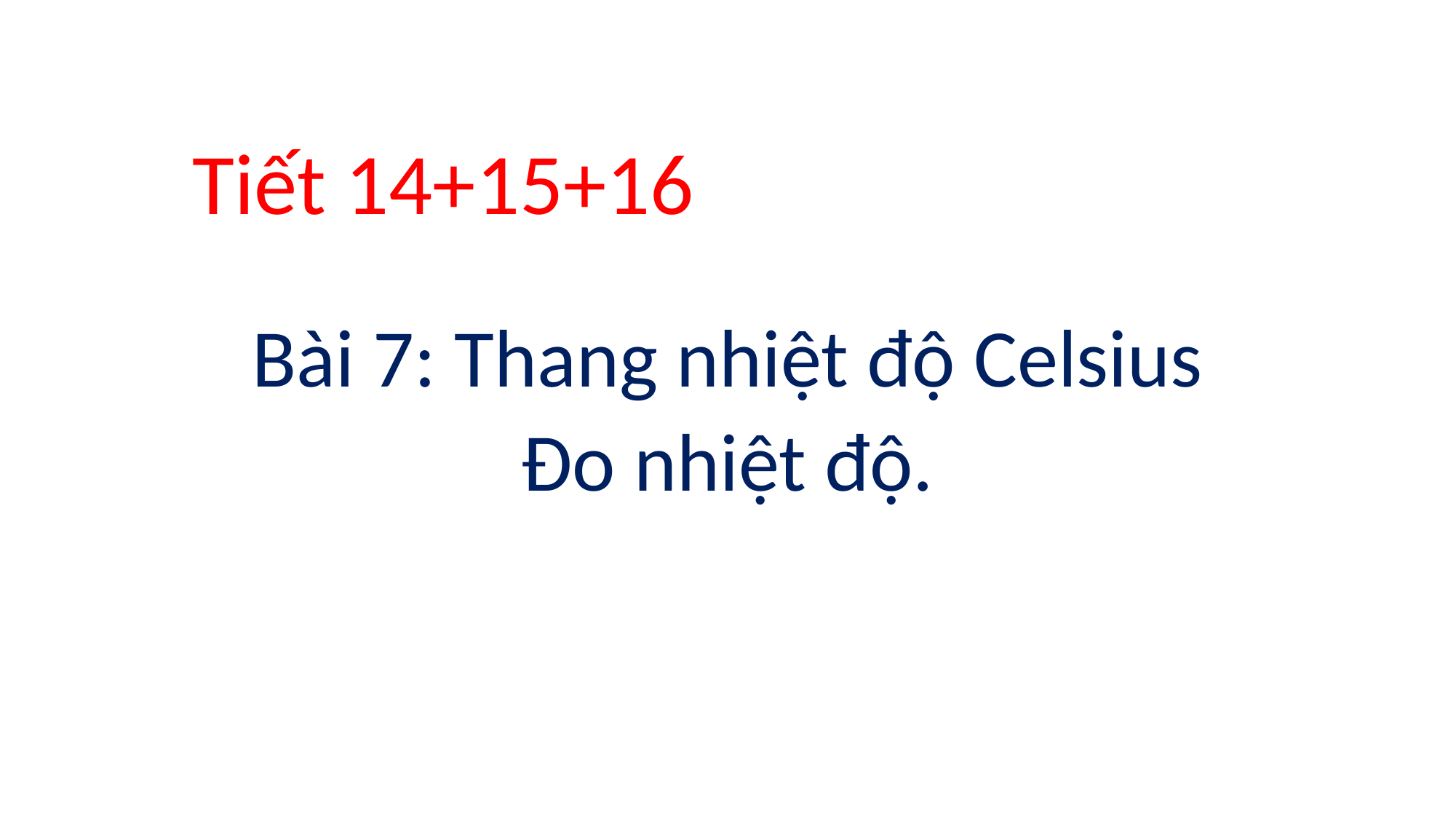

# Tiết 14+15+16
Bài 7: Thang nhiệt độ Celsius
Đo nhiệt độ.